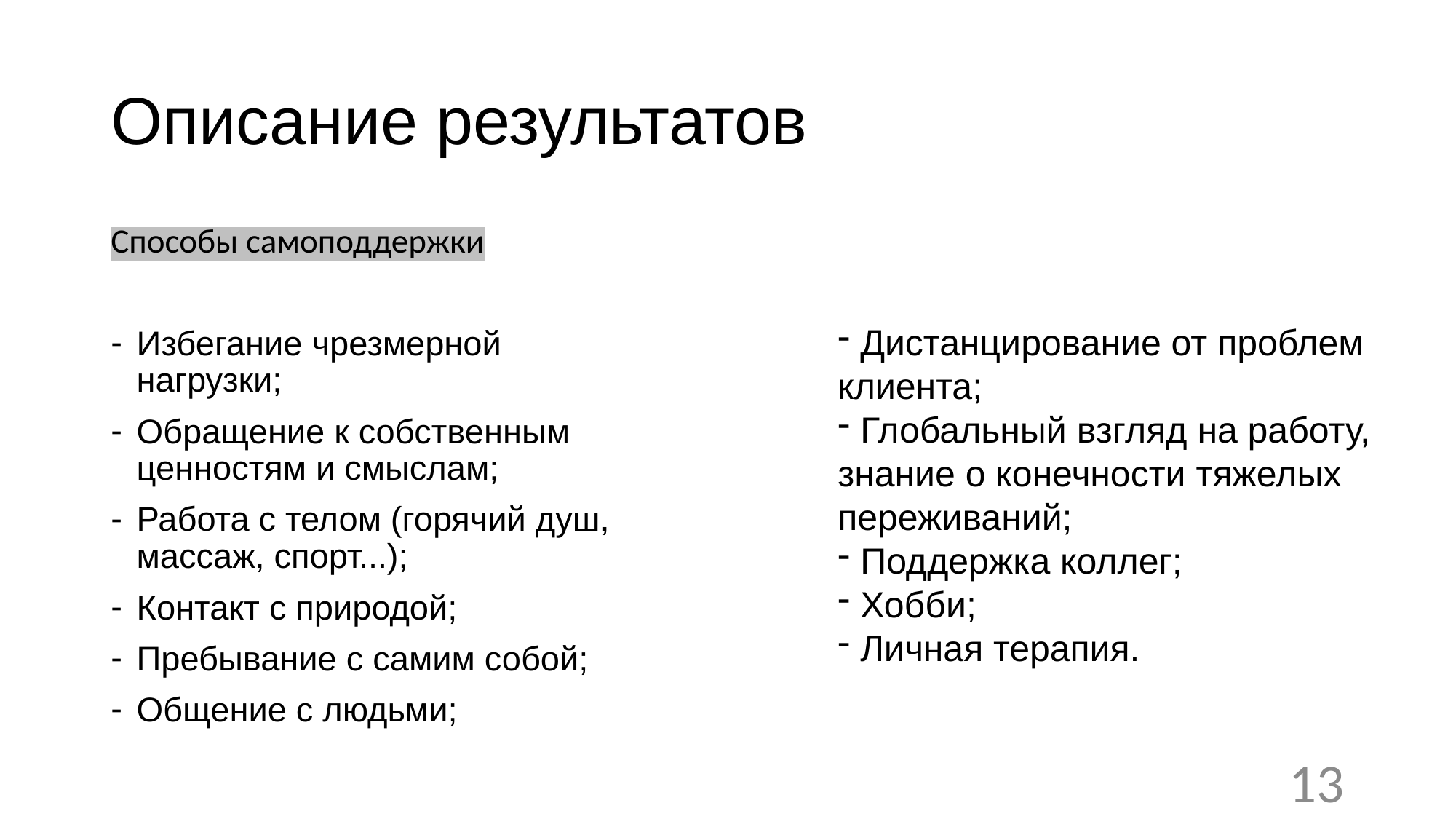

# Описание результатов
Способы самоподдержки

Избегание чрезмерной нагрузки;
Обращение к собственным ценностям и смыслам;
Работа с телом (горячий душ, массаж, спорт...);
Контакт с природой;
Пребывание с самим собой;
Общение с людьми;

 Дистанцирование от проблем клиента;
 Глобальный взгляд на работу, знание о конечности тяжелых переживаний;
 Поддержка коллег;
 Хобби;
 Личная терапия.

13